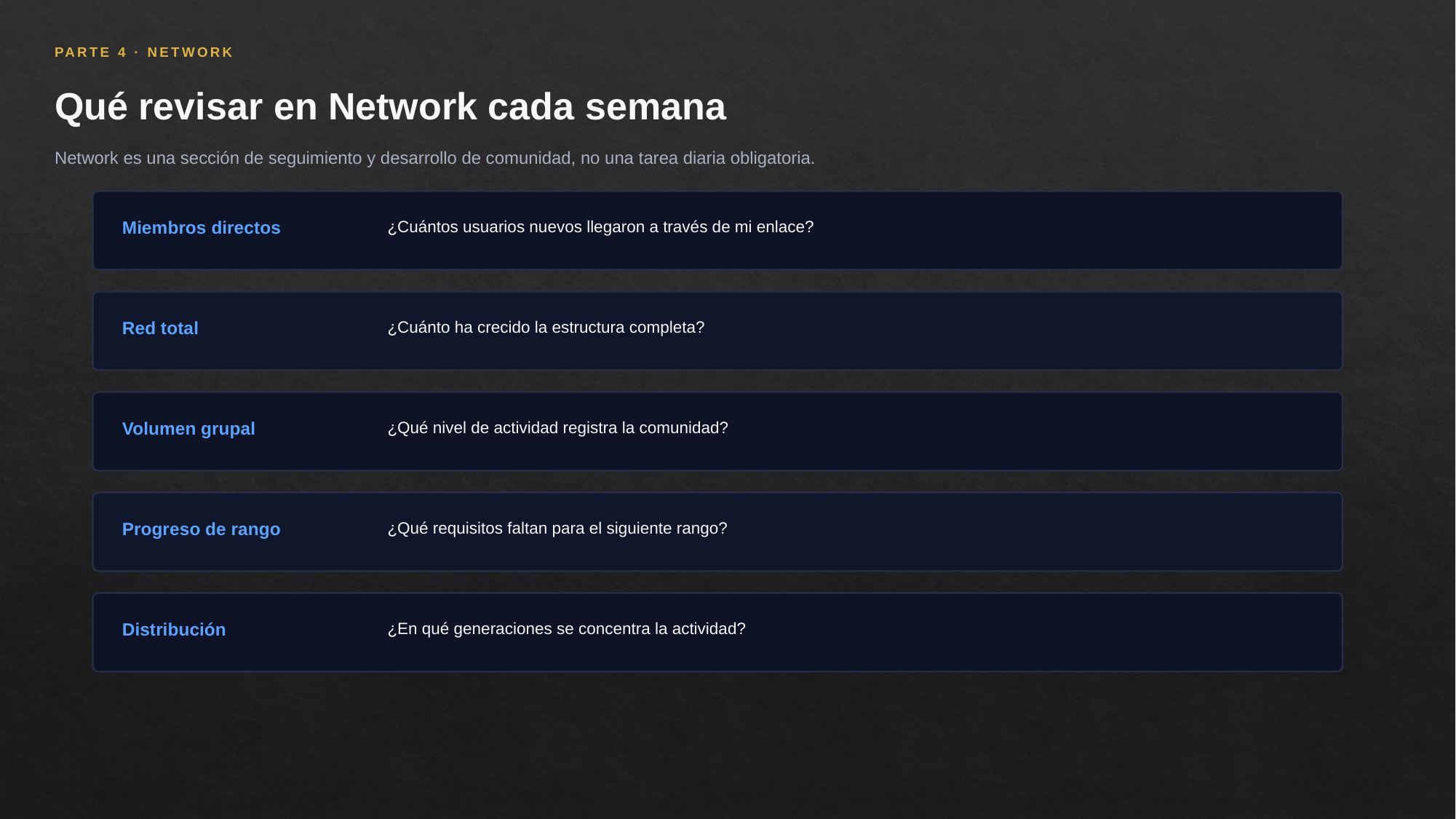

PARTE 4 · NETWORK
Qué revisar en Network cada semana
Network es una sección de seguimiento y desarrollo de comunidad, no una tarea diaria obligatoria.

¿Cuántos usuarios nuevos llegaron a través de mi enlace?
Miembros directos

¿Cuánto ha crecido la estructura completa?
Red total

¿Qué nivel de actividad registra la comunidad?
Volumen grupal

¿Qué requisitos faltan para el siguiente rango?
Progreso de rango

¿En qué generaciones se concentra la actividad?
Distribución